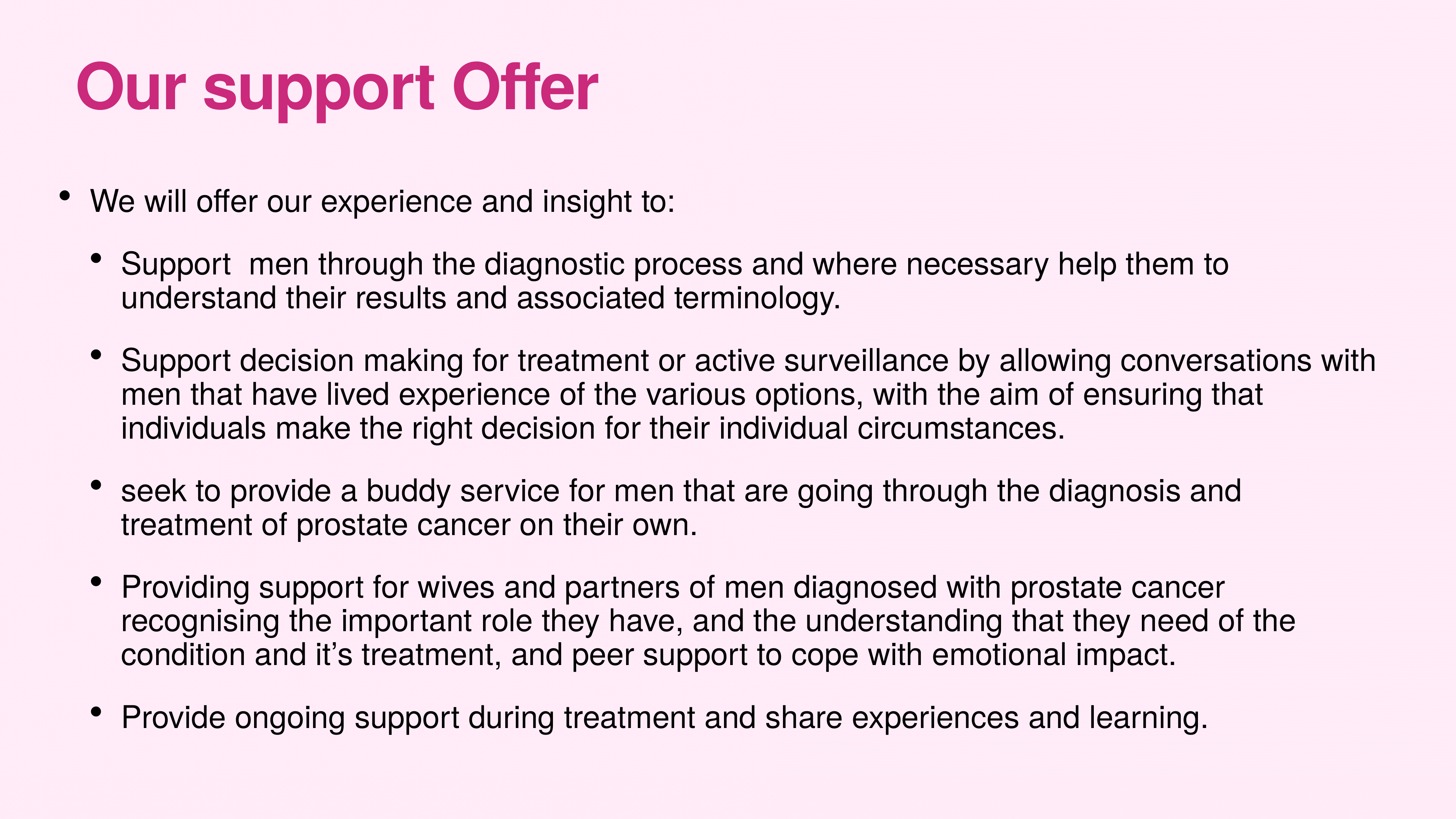

# Our support Offer
We will offer our experience and insight to:
Support  men through the diagnostic process and where necessary help them to understand their results and associated terminology.
Support decision making for treatment or active surveillance by allowing conversations with men that have lived experience of the various options, with the aim of ensuring that individuals make the right decision for their individual circumstances.
seek to provide a buddy service for men that are going through the diagnosis and treatment of prostate cancer on their own.
Providing support for wives and partners of men diagnosed with prostate cancer recognising the important role they have, and the understanding that they need of the condition and it’s treatment, and peer support to cope with emotional impact.
Provide ongoing support during treatment and share experiences and learning.